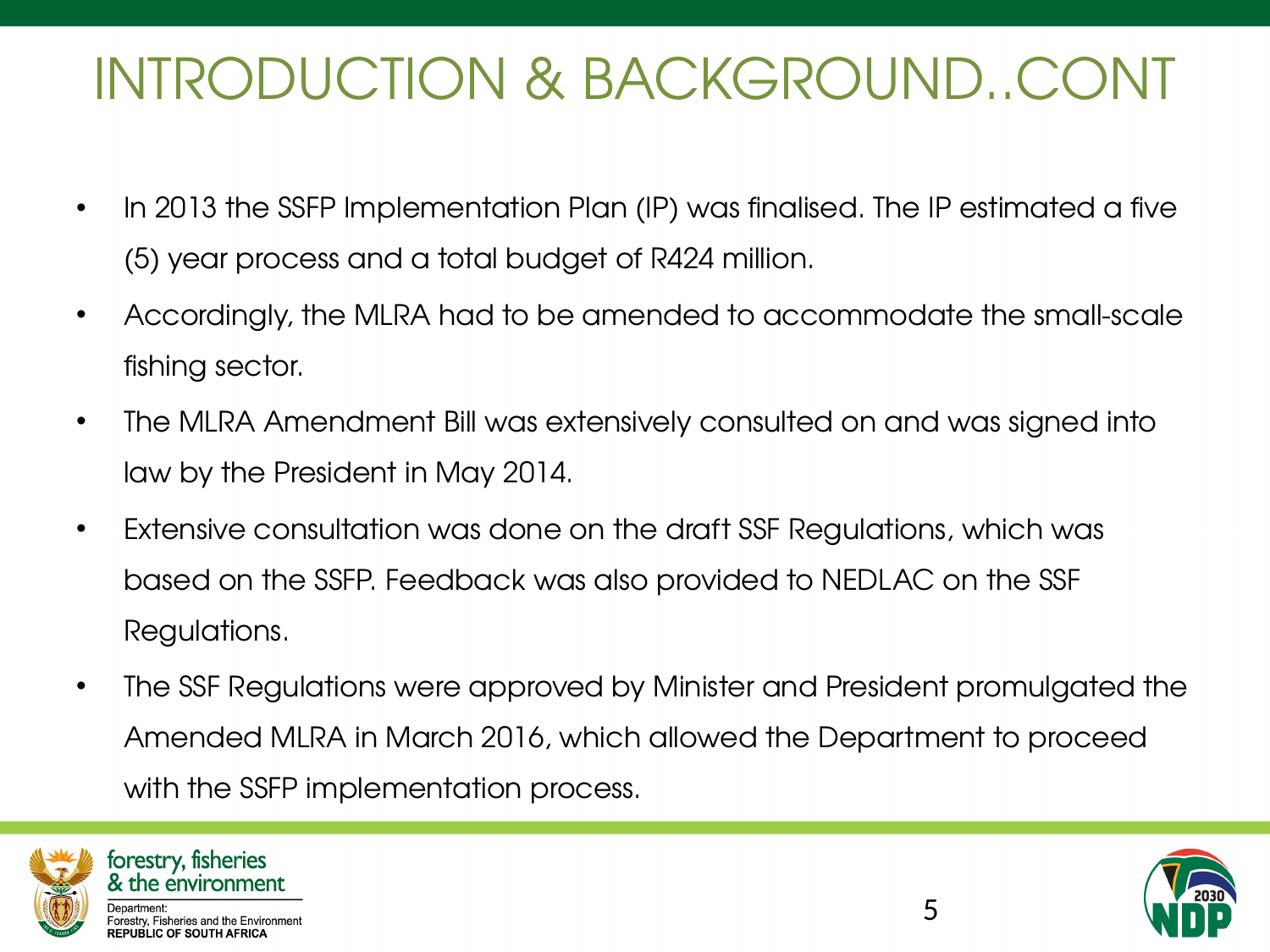

INTRODUCTION & BACKGROUND..CONT
In 2013 the SSFP Implementation Plan (IP) was finalised. The IP estimated a five (5) year process and a total budget of R424 million.
Accordingly, the MLRA had to be amended to accommodate the small-scale fishing sector.
The MLRA Amendment Bill was extensively consulted on and was signed into law by the President in May 2014.
Extensive consultation was done on the draft SSF Regulations, which was based on the SSFP. Feedback was also provided to NEDLAC on the SSF Regulations.
The SSF Regulations were approved by Minister and President promulgated the Amended MLRA in March 2016, which allowed the Department to proceed with the SSFP implementation process.
5